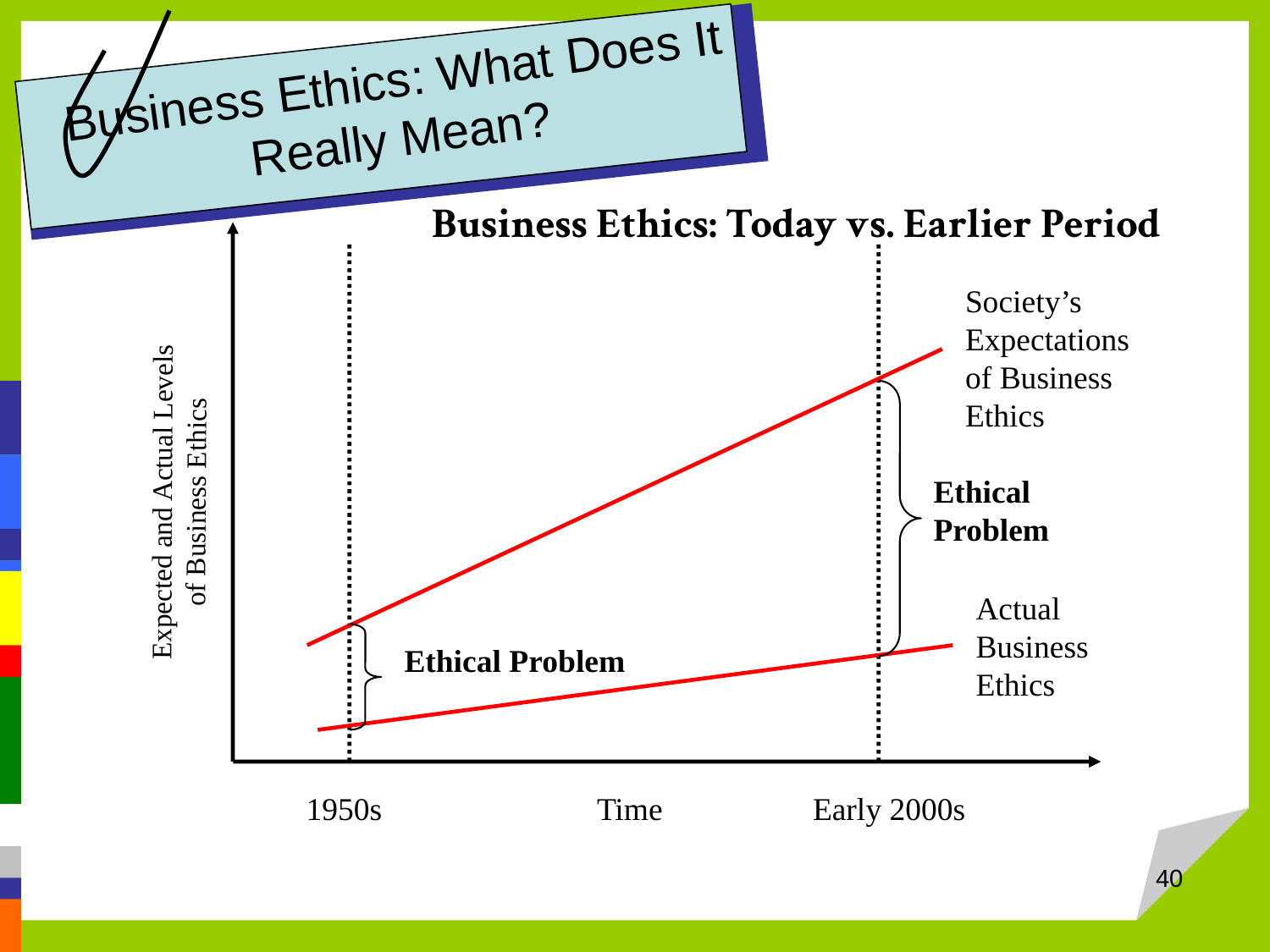

# Business Ethics: What Does It Really Mean?

Business Ethics: Today vs. Earlier Period

Society’s Expectations of Business Ethics
Expected and Actual Levels
of Business Ethics

Ethical Problem
Actual Business Ethics

Ethical Problem

1950s
Time
Early 2000s
40